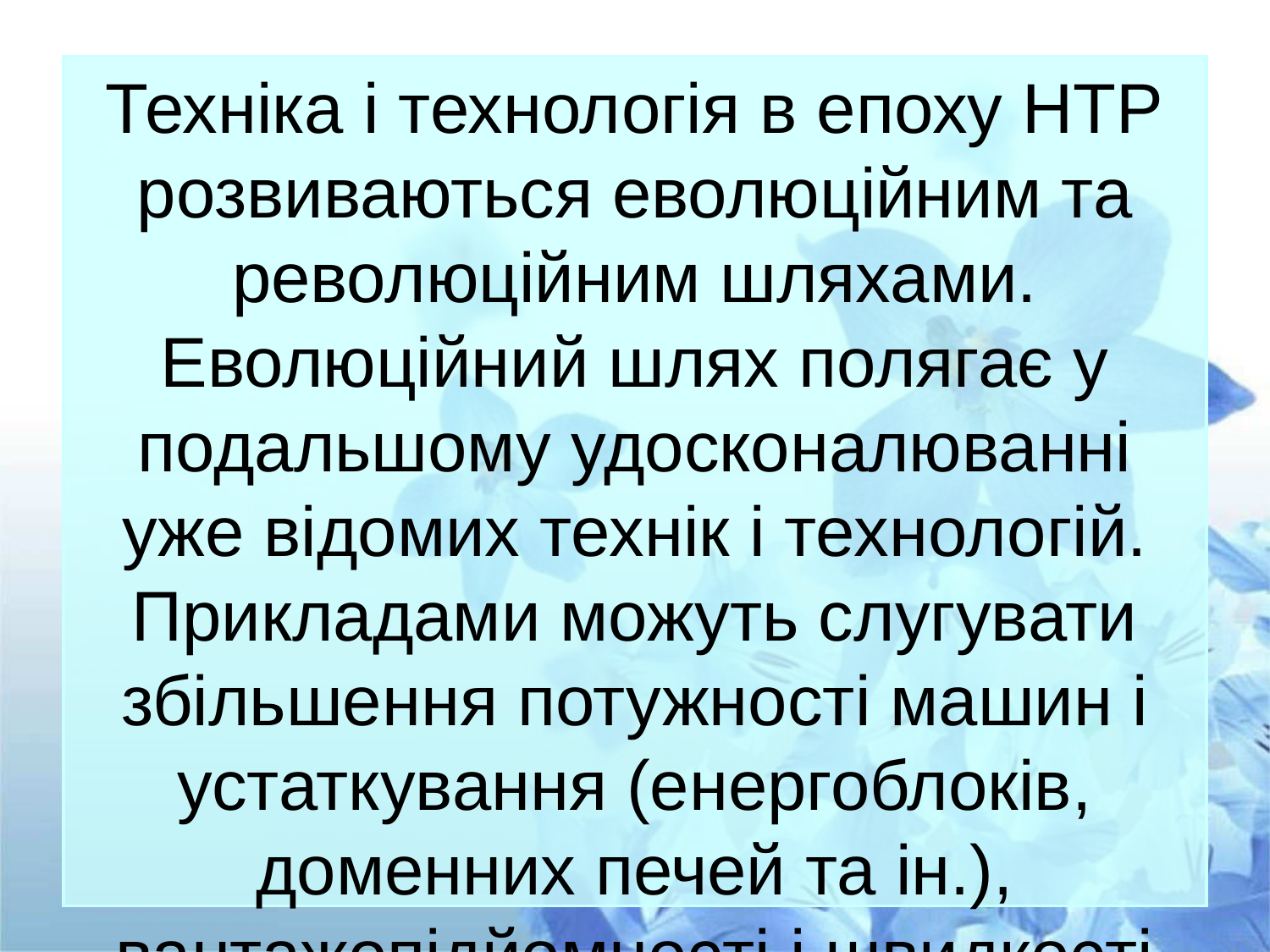

Техніка і технологія в епоху НТР розвиваються еволюційним та революційним шляхами. Еволюційний шлях полягає у подальшому удосконалюванні уже відомих технік і технологій. Прикладами можуть слугувати збільшення потужності машин і устаткування (енергоблоків, доменних печей та ін.), вантажопідйомності і швидкості транспортних засобів.